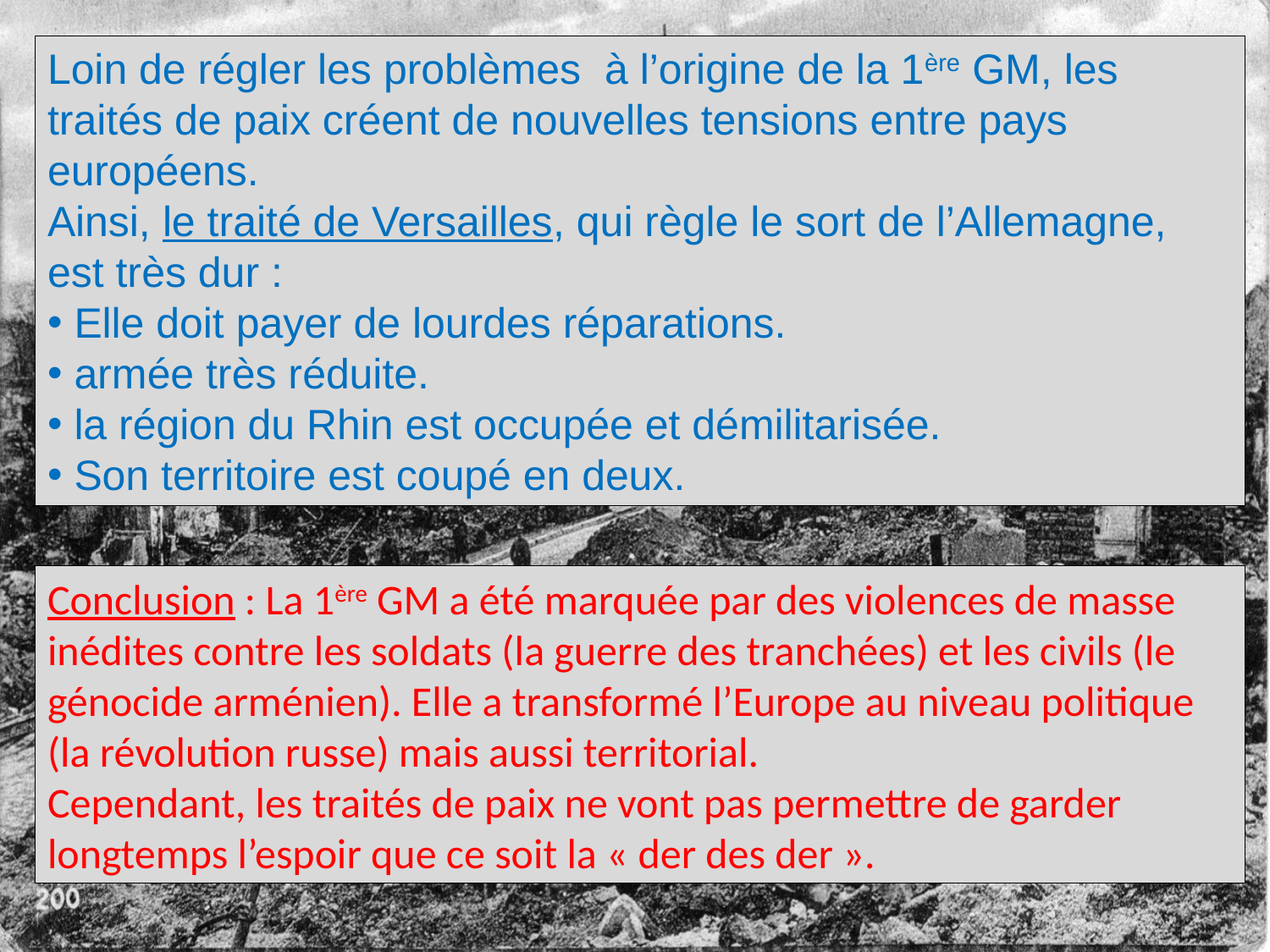

Loin de régler les problèmes  à l’origine de la 1ère GM, les traités de paix créent de nouvelles tensions entre pays européens.
Ainsi, le traité de Versailles, qui règle le sort de l’Allemagne, est très dur :
 Elle doit payer de lourdes réparations.
 armée très réduite.
 la région du Rhin est occupée et démilitarisée.
 Son territoire est coupé en deux.
Conclusion : La 1ère GM a été marquée par des violences de masse inédites contre les soldats (la guerre des tranchées) et les civils (le génocide arménien). Elle a transformé l’Europe au niveau politique (la révolution russe) mais aussi territorial.
Cependant, les traités de paix ne vont pas permettre de garder longtemps l’espoir que ce soit la « der des der ».